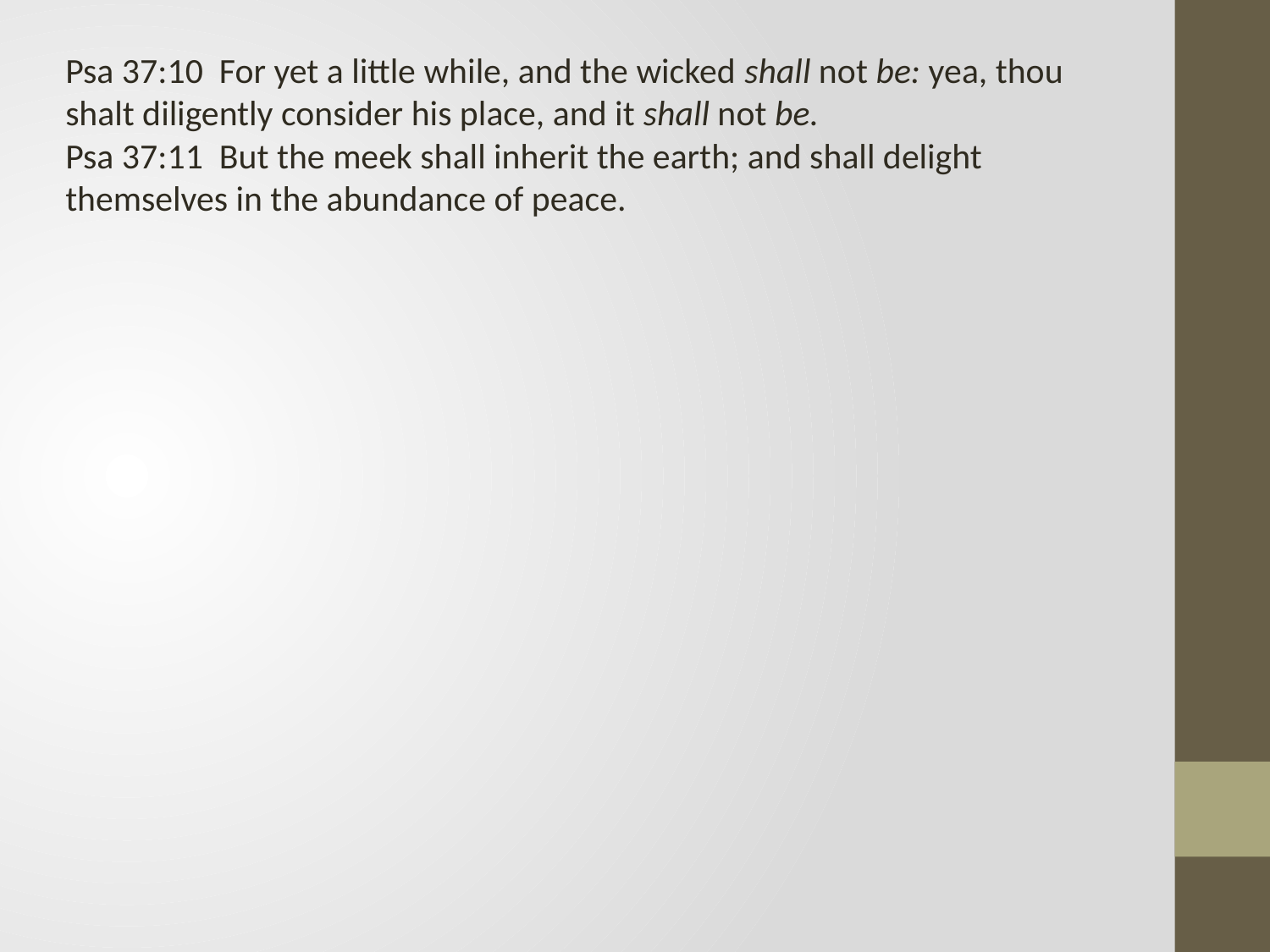

Psa 37:10  For yet a little while, and the wicked shall not be: yea, thou shalt diligently consider his place, and it shall not be.
Psa 37:11  But the meek shall inherit the earth; and shall delight themselves in the abundance of peace.